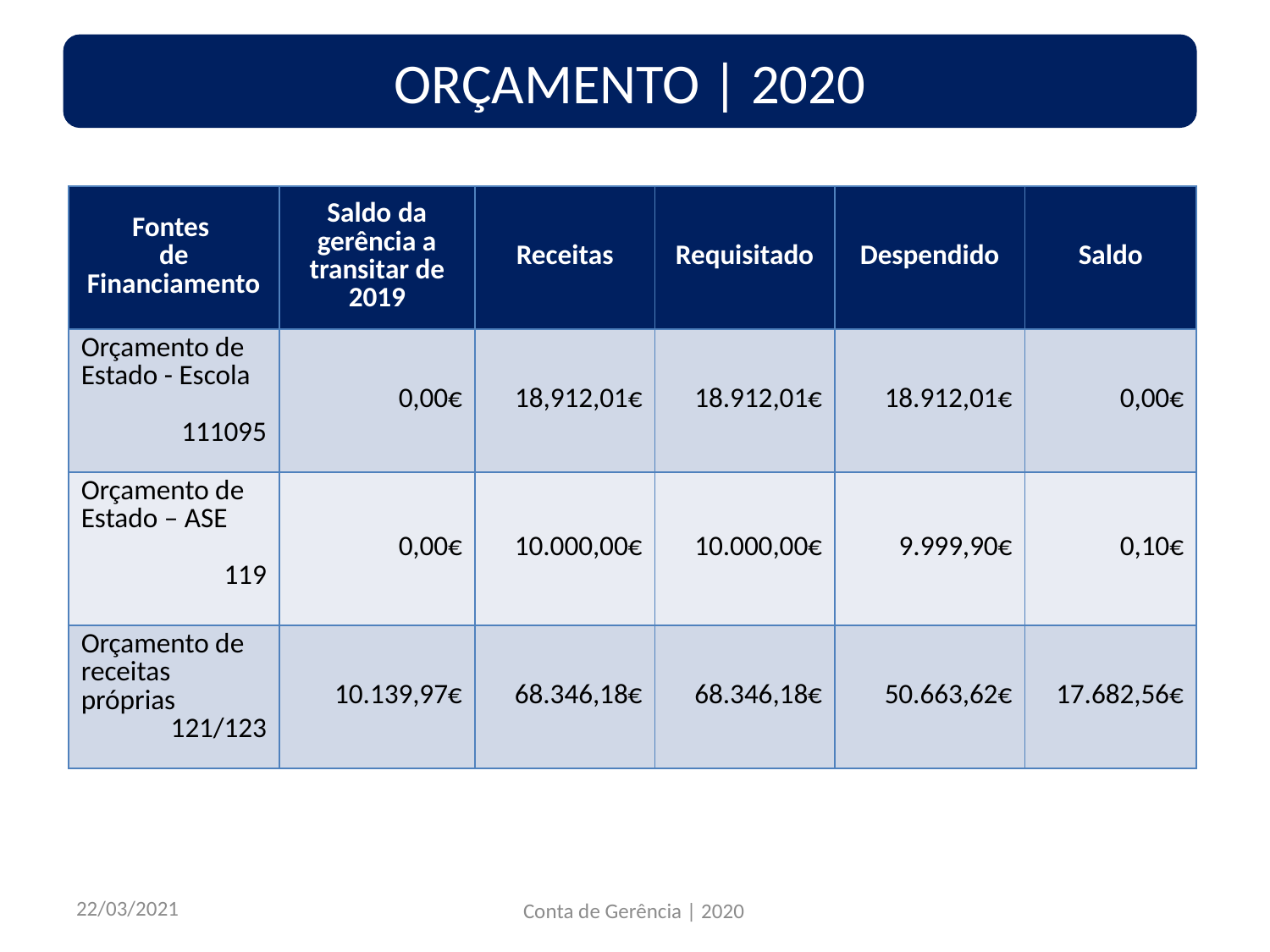

ORÇAMENTO | 2020
| Fontes de Financiamento | Saldo da gerência a transitar de 2019 | Receitas | Requisitado | Despendido | Saldo |
| --- | --- | --- | --- | --- | --- |
| Orçamento de Estado - Escola 111095 | 0,00€ | 18,912,01€ | 18.912,01€ | 18.912,01€ | 0,00€ |
| Orçamento de Estado – ASE 119 | 0,00€ | 10.000,00€ | 10.000,00€ | 9.999,90€ | 0,10€ |
| Orçamento de receitas próprias 121/123 | 10.139,97€ | 68.346,18€ | 68.346,18€ | 50.663,62€ | 17.682,56€ |
22/03/2021
Conta de Gerência | 2020